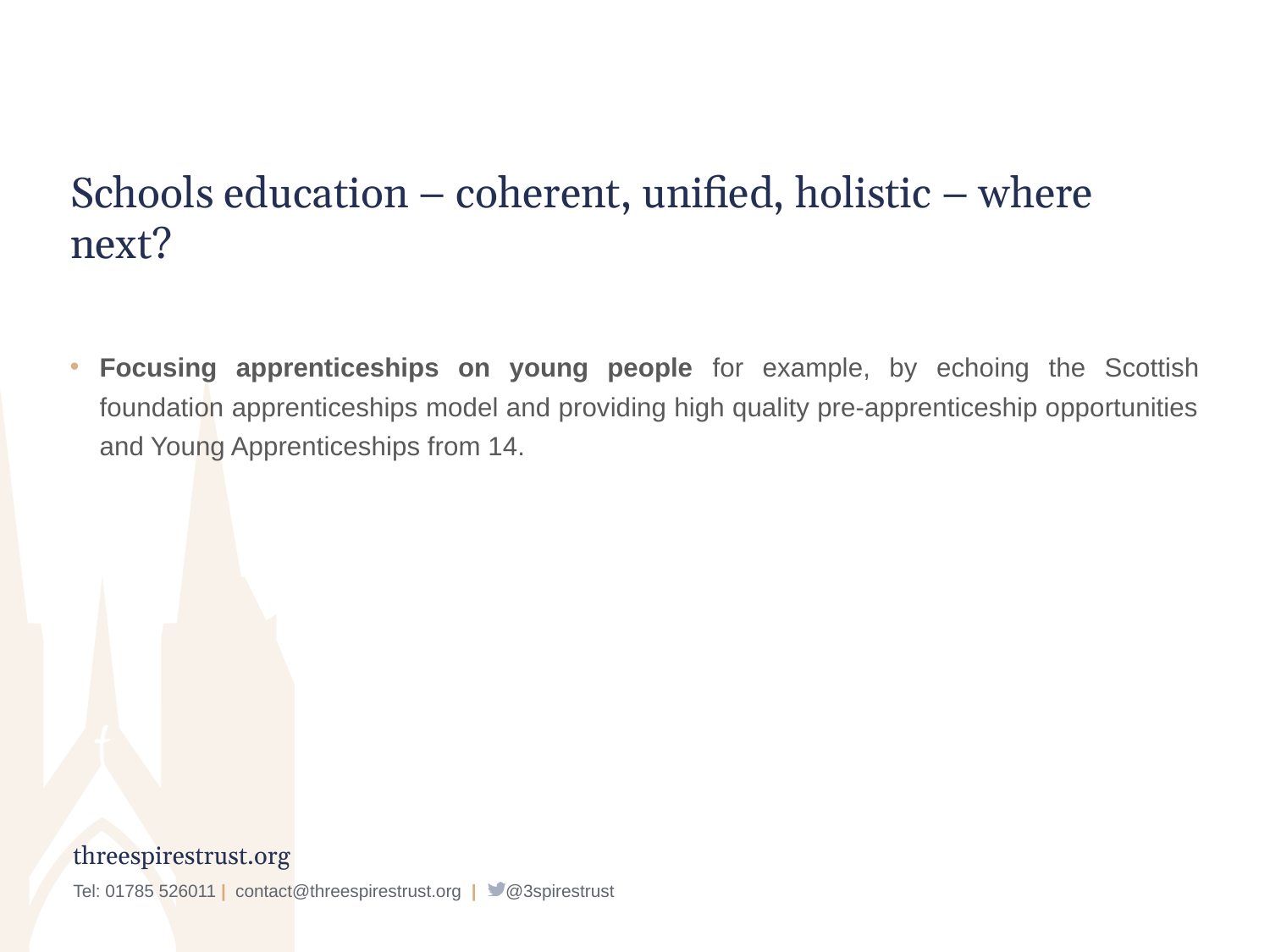

# Schools education – coherent, unified, holistic – where next?
Focusing apprenticeships on young people for example, by echoing the Scottish foundation apprenticeships model and providing high quality pre-apprenticeship opportunities and Young Apprenticeships from 14.